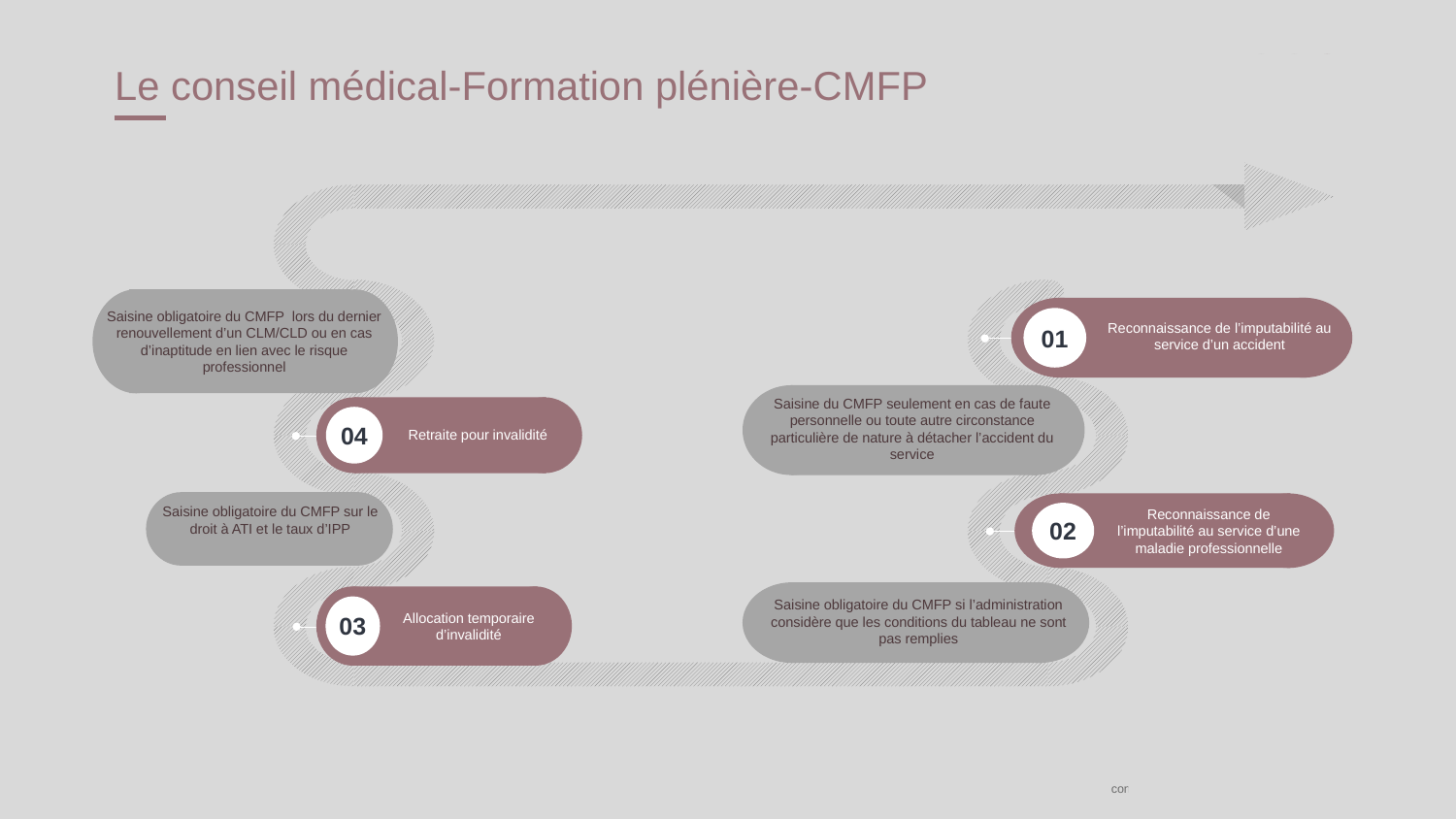

# Le conseil médical-Formation plénière-CMFP

Saisine obligatoire du CMFP  lors du dernier renouvellement d’un CLM/CLD ou en cas d’inaptitude en lien avec le risque professionnel

Reconnaissance de l’imputabilité au service d’un accident
01

Saisine du CMFP seulement en cas de faute personnelle ou toute autre circonstance particulière de nature à détacher l’accident du service

Retraite pour invalidité
04

Saisine obligatoire du CMFP sur le droit à ATI et le taux d’IPP

Reconnaissance de l’imputabilité au service d’une maladie professionnelle
02

Saisine obligatoire du CMFP si l’administration considère que les conditions du tableau ne sont pas remplies

Allocation temporaire d’invalidité
03